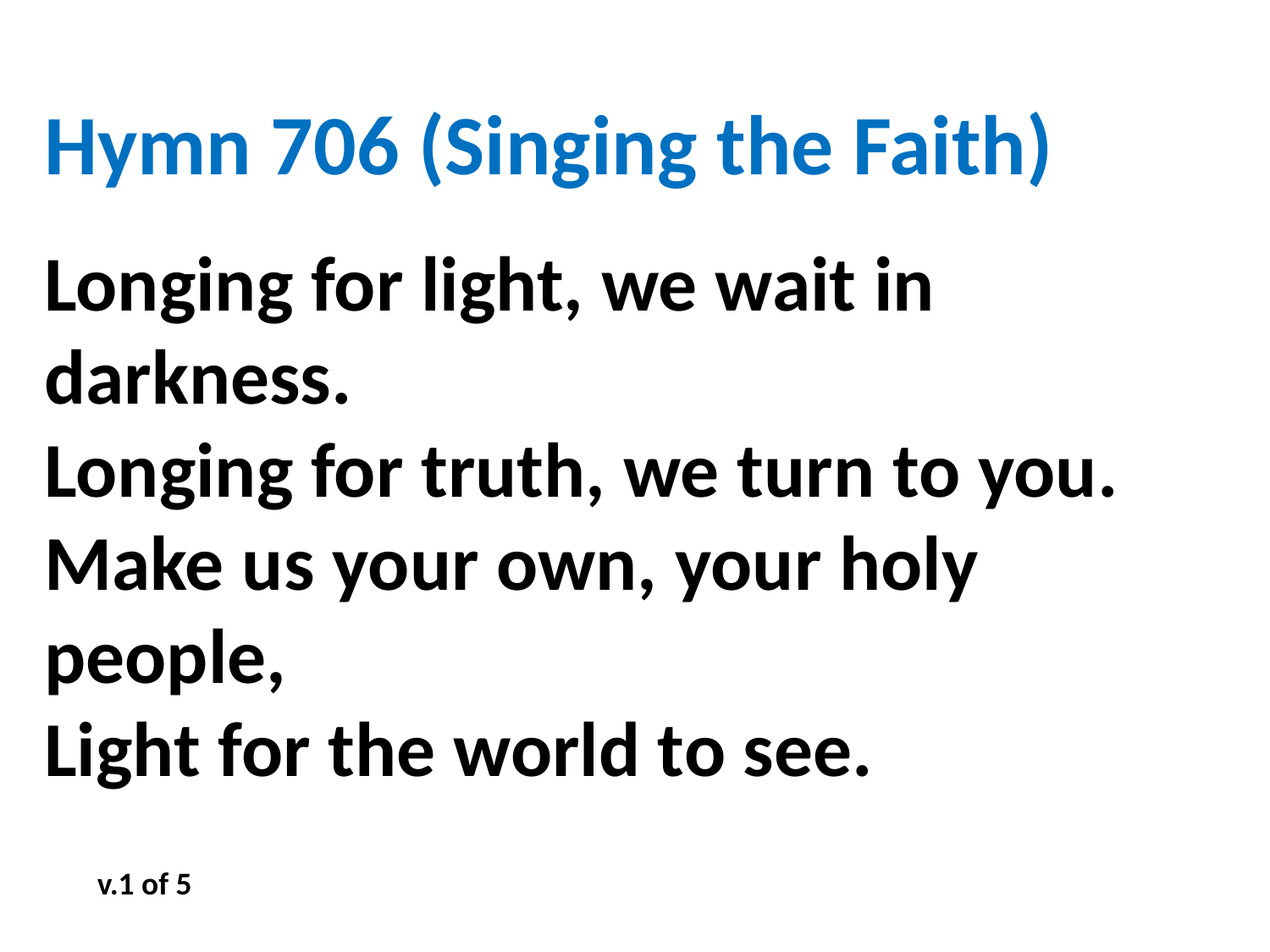

Hymn 706 (Singing the Faith)

Longing for light, we wait in darkness.
Longing for truth, we turn to you.
Make us your own, your holy people,
Light for the world to see.
v.1 of 5